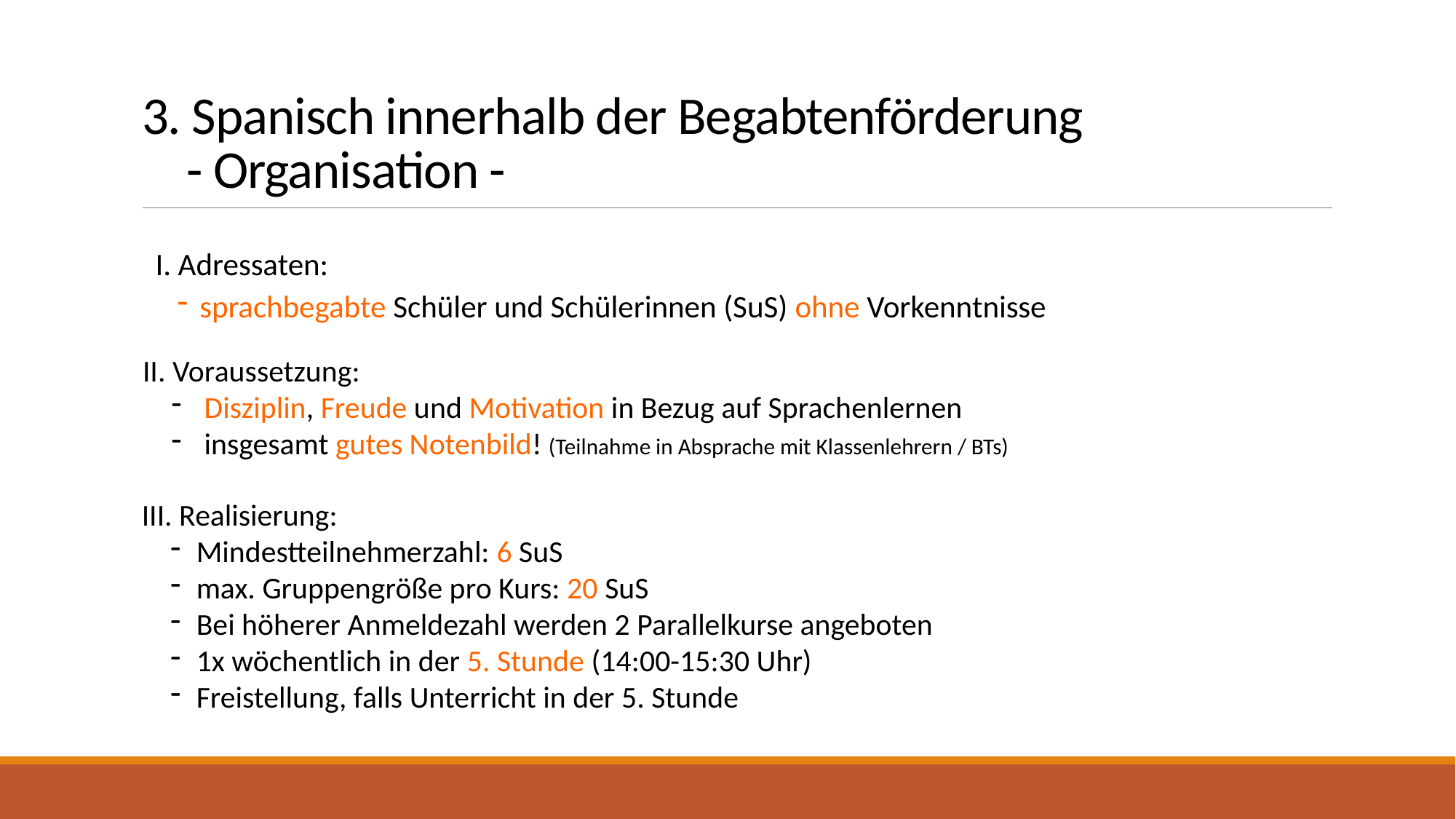

# 3. Spanisch innerhalb der Begabtenförderung - Organisation -
I. Adressaten:
sprachbegabte Schüler und Schülerinnen (SuS) ohne Vorkenntnisse

II. Voraussetzung:
 Disziplin, Freude und Motivation in Bezug auf Sprachenlernen
 insgesamt gutes Notenbild! (Teilnahme in Absprache mit Klassenlehrern / BTs)

III. Realisierung:
Mindestteilnehmerzahl: 6 SuS
max. Gruppengröße pro Kurs: 20 SuS
Bei höherer Anmeldezahl werden 2 Parallelkurse angeboten
1x wöchentlich in der 5. Stunde (14:00-15:30 Uhr)
Freistellung, falls Unterricht in der 5. Stunde